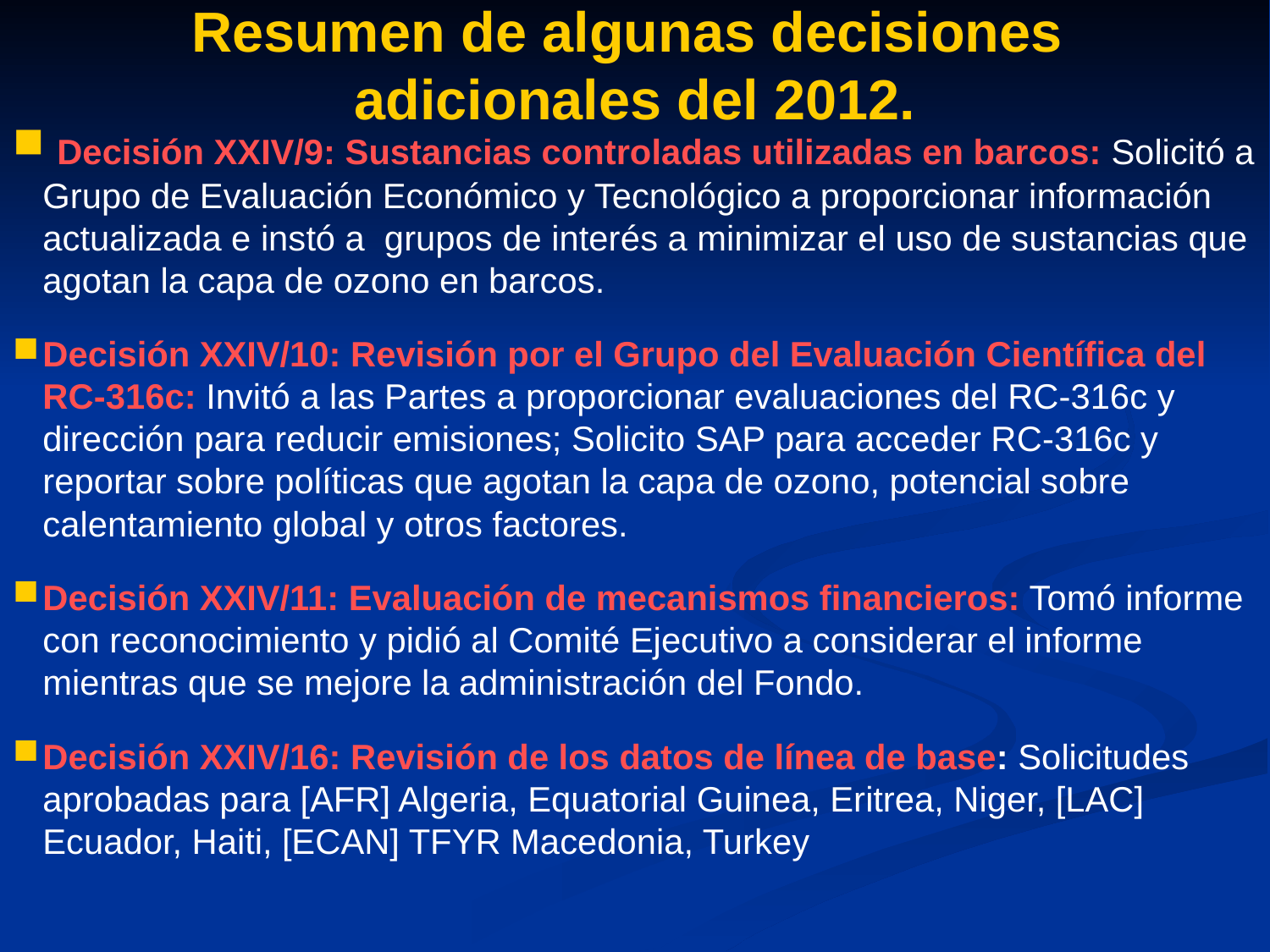

Resumen de algunas decisiones
adicionales del 2012.
 Decisión XXIV/9: Sustancias controladas utilizadas en barcos: Solicitó a Grupo de Evaluación Económico y Tecnológico a proporcionar información actualizada e instó a  grupos de interés a minimizar el uso de sustancias que agotan la capa de ozono en barcos.
Decisión XXIV/10: Revisión por el Grupo del Evaluación Científica del RC‑316c: Invitó a las Partes a proporcionar evaluaciones del RC-316c y dirección para reducir emisiones; Solicito SAP para acceder RC‑316c y reportar sobre políticas que agotan la capa de ozono, potencial sobre calentamiento global y otros factores.
Decisión XXIV/11: Evaluación de mecanismos financieros: Tomó informe con reconocimiento y pidió al Comité Ejecutivo a considerar el informe mientras que se mejore la administración del Fondo.
Decisión XXIV/16: Revisión de los datos de línea de base: Solicitudes aprobadas para [AFR] Algeria, Equatorial Guinea, Eritrea, Niger, [LAC] Ecuador, Haiti, [ECAN] TFYR Macedonia, Turkey